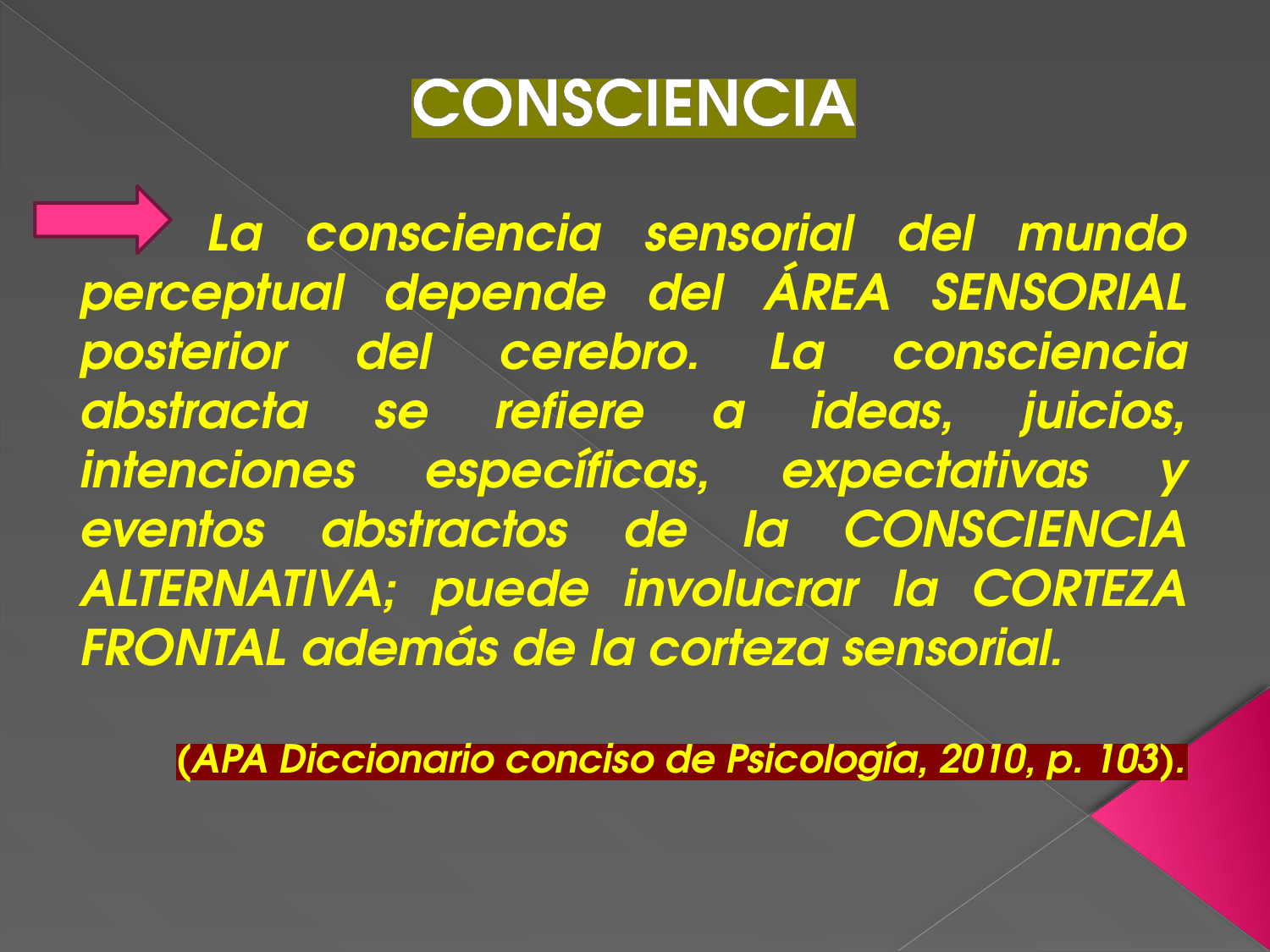

CONSCIENCIA

	La consciencia sensorial del mundo perceptual depende del ÁREA SENSORIAL posterior del cerebro. La consciencia abstracta se refiere a ideas, juicios, intenciones específicas, expectativas y eventos abstractos de la CONSCIENCIA ALTERNATIVA; puede involucrar la CORTEZA FRONTAL además de la corteza sensorial.

(APA Diccionario conciso de Psicología, 2010, p. 103).